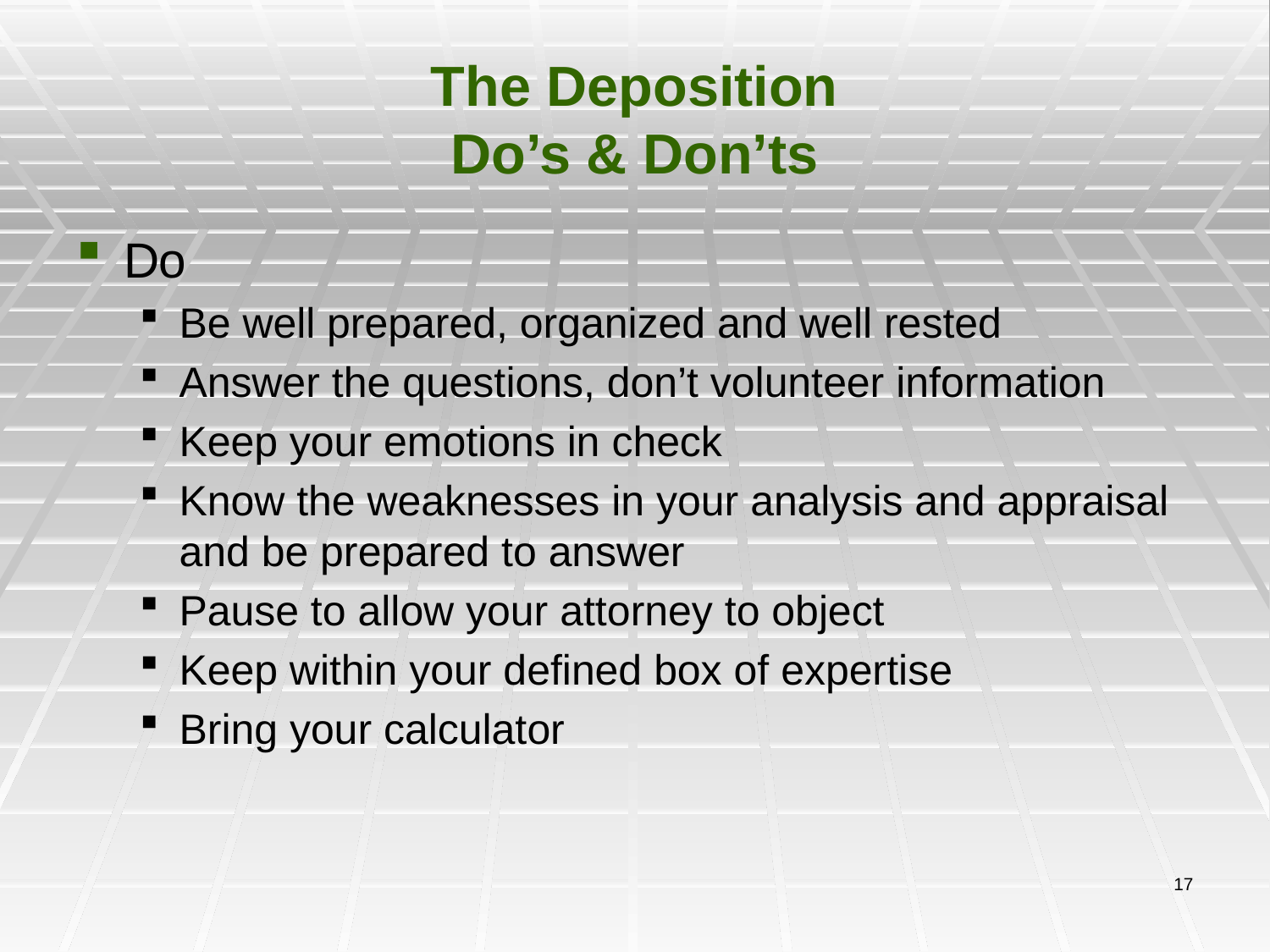

# The Deposition Do’s & Don’ts
Do
Be well prepared, organized and well rested
Answer the questions, don’t volunteer information
Keep your emotions in check
Know the weaknesses in your analysis and appraisal and be prepared to answer
Pause to allow your attorney to object
Keep within your defined box of expertise
Bring your calculator

17